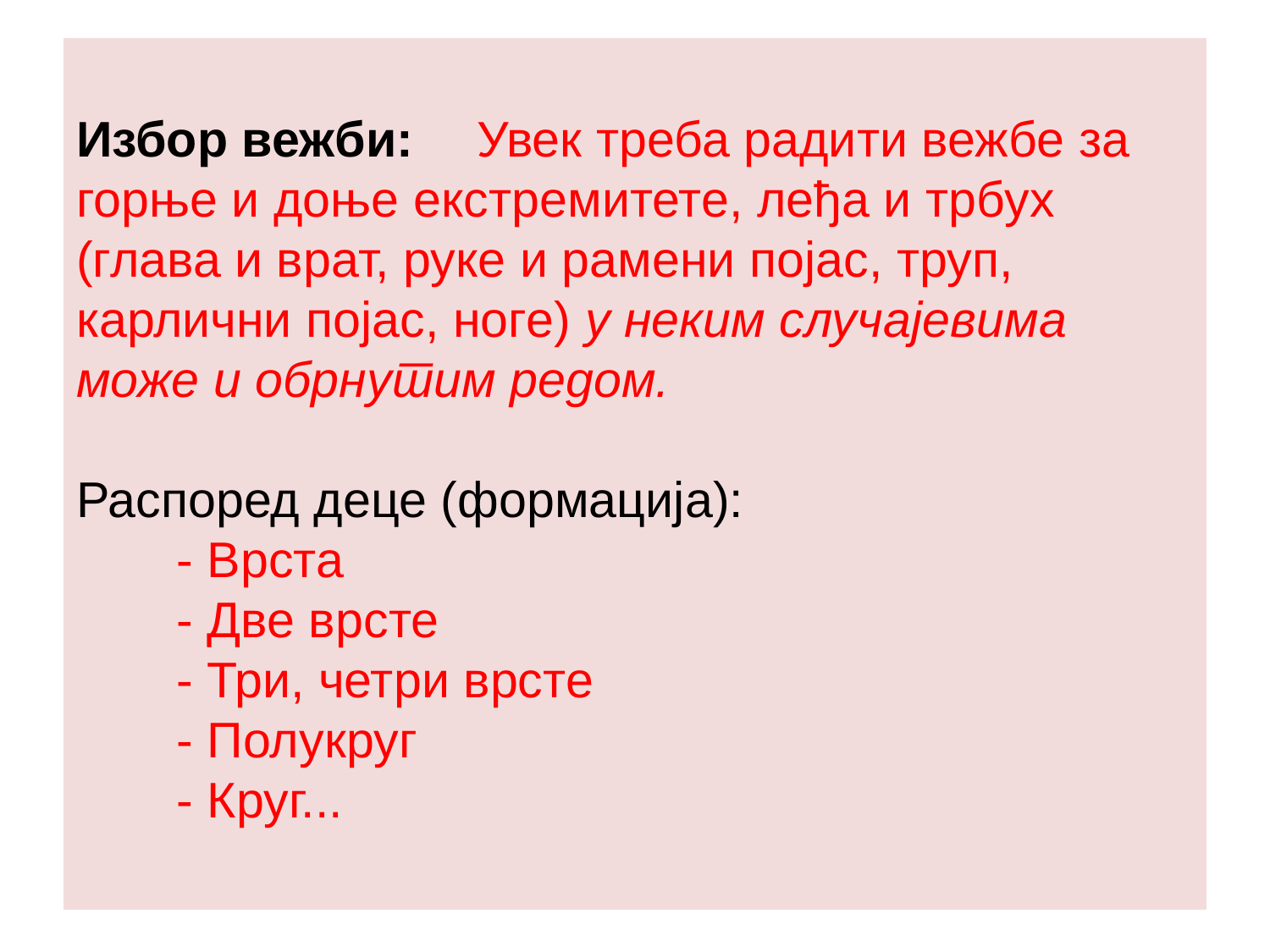

# Избор вежби:	Увек треба радити вежбе за горње и доње екстремитете, леђа и трбух (глава и врат, руке и рамени појас, труп, карлични појас, ноге) у неким случајевима може и обрнутим редом.   Распоред деце (формација): - Врста - Две врсте - Три, четри врсте - Полукруг - Круг...